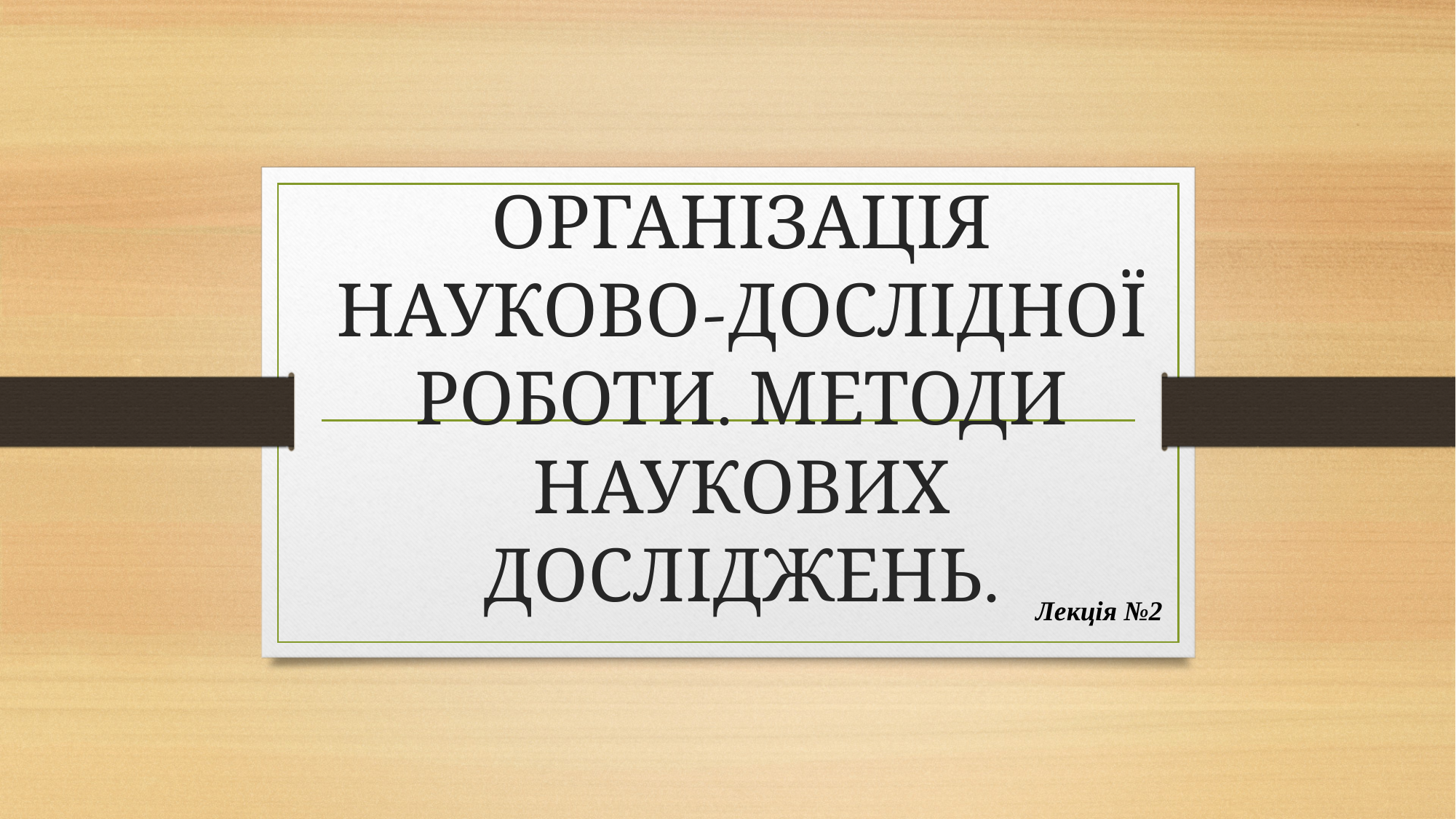

# ОРГАНІЗАЦІЯ НАУКОВО-ДОСЛІДНОЇ РОБОТИ. МЕТОДИ НАУКОВИХ ДОСЛІДЖЕНЬ.
Лекція №2